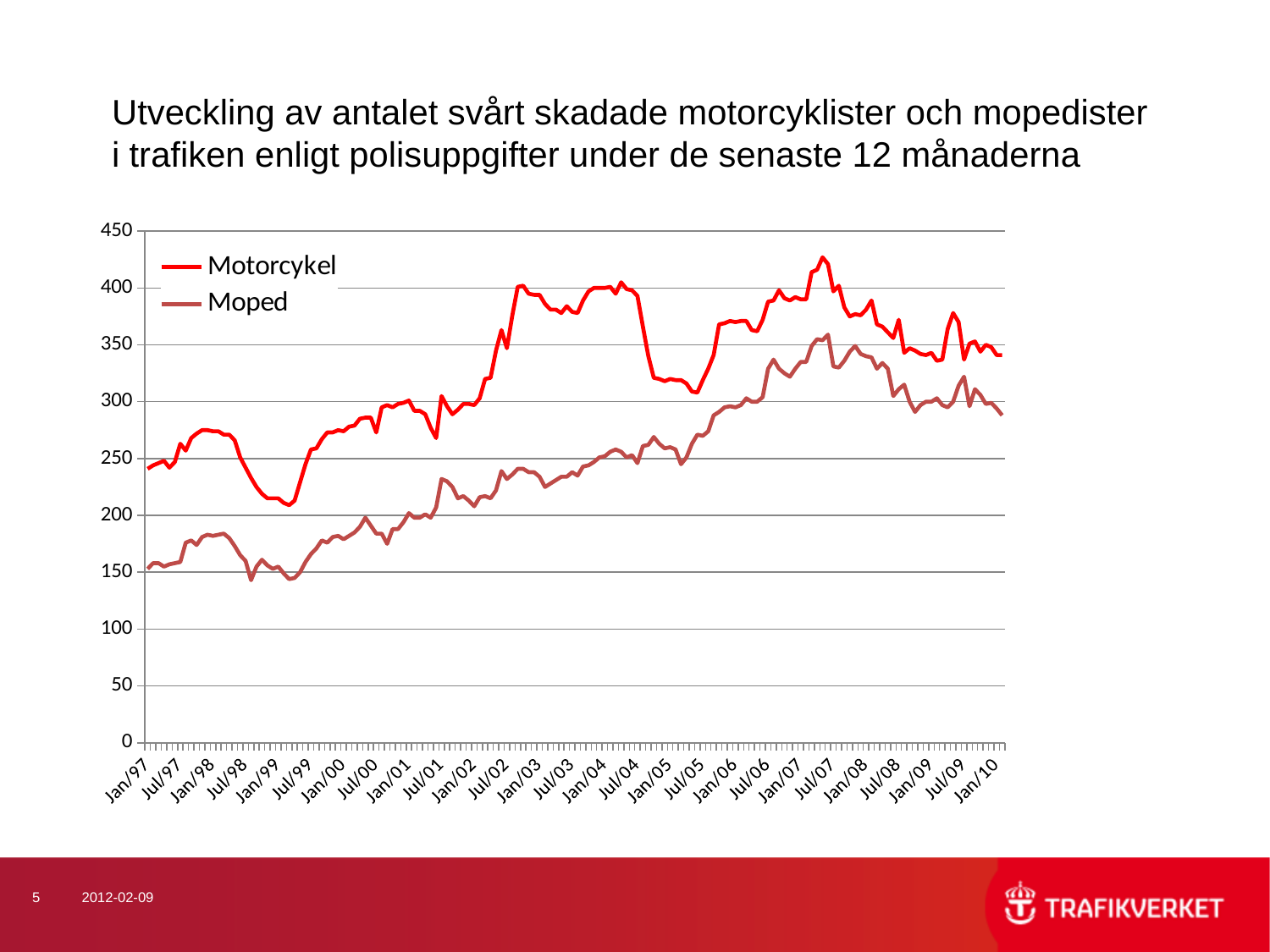

# Utveckling av antalet svårt skadade motorcyklister och mopedister i trafiken enligt polisuppgifter under de senaste 12 månaderna

### Chart

| Category | Motorcykel | Moped |
|---|---|---|
| 35431 | 241.0 | 153.0 |
| 35462 | 244.0 | 158.0 |
| 35490 | 246.0 | 158.0 |
| 35521 | 248.0 | 155.0 |
| 35551 | 242.0 | 157.0 |
| 35582 | 247.0 | 158.0 |
| 35612 | 263.0 | 159.0 |
| 35643 | 257.0 | 176.0 |
| 35674 | 268.0 | 178.0 |
| 35704 | 272.0 | 174.0 |
| 35735 | 275.0 | 181.0 |
| 35765 | 275.0 | 183.0 |
| 35796 | 274.0 | 182.0 |
| 35827 | 274.0 | 183.0 |
| 35855 | 271.0 | 184.0 |
| 35886 | 271.0 | 180.0 |
| 35916 | 266.0 | 173.0 |
| 35947 | 251.0 | 165.0 |
| 35977 | 242.0 | 160.0 |
| 36008 | 233.0 | 143.0 |
| 36039 | 225.0 | 155.0 |
| 36069 | 219.0 | 161.0 |
| 36100 | 215.0 | 156.0 |
| 36130 | 215.0 | 153.0 |
| 36161 | 215.0 | 155.0 |
| 36192 | 211.0 | 149.0 |
| 36220 | 209.0 | 144.0 |
| 36251 | 213.0 | 145.0 |
| 36281 | 229.0 | 150.0 |
| 36312 | 245.0 | 159.0 |
| 36342 | 258.0 | 166.0 |
| 36373 | 259.0 | 171.0 |
| 36404 | 267.0 | 178.0 |
| 36434 | 273.0 | 176.0 |
| 36465 | 273.0 | 181.0 |
| 36495 | 275.0 | 182.0 |
| 36526 | 274.0 | 179.0 |
| 36557 | 278.0 | 182.0 |
| 36586 | 279.0 | 185.0 |
| 36617 | 285.0 | 190.0 |
| 36647 | 286.0 | 198.0 |
| 36678 | 286.0 | 191.0 |
| 36708 | 273.0 | 184.0 |
| 36739 | 295.0 | 184.0 |
| 36770 | 297.0 | 175.0 |
| 36800 | 295.0 | 188.0 |
| 36831 | 298.0 | 188.0 |
| 36861 | 299.0 | 194.0 |
| 36892 | 301.0 | 202.0 |
| 36923 | 292.0 | 198.0 |
| 36951 | 292.0 | 198.0 |
| 36982 | 289.0 | 201.0 |
| 37012 | 277.0 | 198.0 |
| 37043 | 268.0 | 207.0 |
| 37073 | 305.0 | 232.0 |
| 37104 | 296.0 | 230.0 |
| 37135 | 289.0 | 225.0 |
| 37165 | 293.0 | 215.0 |
| 37196 | 298.0 | 217.0 |
| 37226 | 298.0 | 213.0 |
| 37257 | 297.0 | 208.0 |
| 37288 | 303.0 | 216.0 |
| 37316 | 320.0 | 217.0 |
| 37347 | 321.0 | 215.0 |
| 37377 | 345.0 | 222.0 |
| 37408 | 363.0 | 239.0 |
| 37438 | 347.0 | 232.0 |
| 37469 | 376.0 | 236.0 |
| 37500 | 401.0 | 241.0 |
| 37530 | 402.0 | 241.0 |
| 37561 | 395.0 | 238.0 |
| 37591 | 394.0 | 238.0 |
| 37622 | 394.0 | 234.0 |
| 37653 | 386.0 | 225.0 |
| 37681 | 381.0 | 228.0 |
| 37712 | 381.0 | 231.0 |
| 37742 | 378.0 | 234.0 |
| 37773 | 384.0 | 234.0 |
| 37803 | 379.0 | 238.0 |
| 37834 | 378.0 | 235.0 |
| 37865 | 389.0 | 243.0 |
| 37895 | 397.0 | 244.0 |
| 37926 | 400.0 | 247.0 |
| 37956 | 400.0 | 251.0 |
| 37987 | 400.0 | 252.0 |
| 38018 | 401.0 | 256.0 |
| 38047 | 395.0 | 258.0 |
| 38078 | 405.0 | 256.0 |
| 38108 | 399.0 | 251.0 |
| 38139 | 398.0 | 253.0 |
| 38169 | 393.0 | 246.0 |
| 38200 | 366.0 | 261.0 |
| 38231 | 340.0 | 262.0 |
| 38261 | 321.0 | 269.0 |
| 38292 | 320.0 | 263.0 |
| 38322 | 318.0 | 259.0 |
| 38353 | 320.0 | 260.0 |
| 38384 | 319.0 | 258.0 |
| 38412 | 319.0 | 245.0 |
| 38443 | 316.0 | 251.0 |
| 38473 | 309.0 | 263.0 |
| 38504 | 308.0 | 271.0 |
| 38534 | 319.0 | 270.0 |
| 38565 | 329.0 | 274.0 |
| 38596 | 341.0 | 288.0 |
| 38626 | 368.0 | 291.0 |
| 38657 | 369.0 | 295.0 |
| 38687 | 371.0 | 296.0 |
| 38718 | 370.0 | 295.0 |
| 38749 | 371.0 | 297.0 |
| 38777 | 371.0 | 303.0 |
| 38808 | 363.0 | 300.0 |
| 38838 | 362.0 | 300.0 |
| 38869 | 372.0 | 304.0 |
| 38899 | 388.0 | 329.0 |
| 38930 | 389.0 | 337.0 |
| 38961 | 398.0 | 329.0 |
| 38991 | 391.0 | 325.0 |
| 39022 | 389.0 | 322.0 |
| 39052 | 392.0 | 329.0 |
| 39083 | 390.0 | 335.0 |
| 39114 | 390.0 | 335.0 |
| 39142 | 414.0 | 349.0 |
| 39173 | 416.0 | 355.0 |
| 39203 | 427.0 | 354.0 |
| 39234 | 421.0 | 359.0 |
| 39264 | 397.0 | 331.0 |
| 39295 | 402.0 | 330.0 |
| 39326 | 383.0 | 336.0 |
| 39356 | 375.0 | 344.0 |
| 39387 | 377.0 | 349.0 |
| 39417 | 376.0 | 342.0 |
| 39448 | 381.0 | 340.0 |
| 39479 | 389.0 | 339.0 |
| 39508 | 368.0 | 329.0 |
| 39539 | 366.0 | 334.0 |
| 39569 | 361.0 | 329.0 |
| 39600 | 356.0 | 305.0 |
| 39630 | 372.0 | 311.0 |
| 39661 | 343.0 | 315.0 |
| 39692 | 347.0 | 300.0 |
| 39722 | 345.0 | 291.0 |
| 39753 | 342.0 | 297.0 |
| 39783 | 341.0 | 300.0 |
| 39814 | 343.0 | 300.0 |
| 39845 | 336.0 | 303.0 |
| 39873 | 337.0 | 297.0 |
| 39904 | 364.0 | 295.0 |
| 39934 | 378.0 | 300.0 |
| 39965 | 370.0 | 314.0 |
| 39995 | 337.0 | 322.0 |
| 40026 | 351.0 | 296.0 |
| 40057 | 353.0 | 311.0 |
| 40087 | 344.0 | 306.0 |
| 40118 | 350.0 | 298.0 |
| 40148 | 348.0 | 299.0 |
| 40179 | 341.0 | 294.0 |
| 40210 | 341.0 | 288.0 |